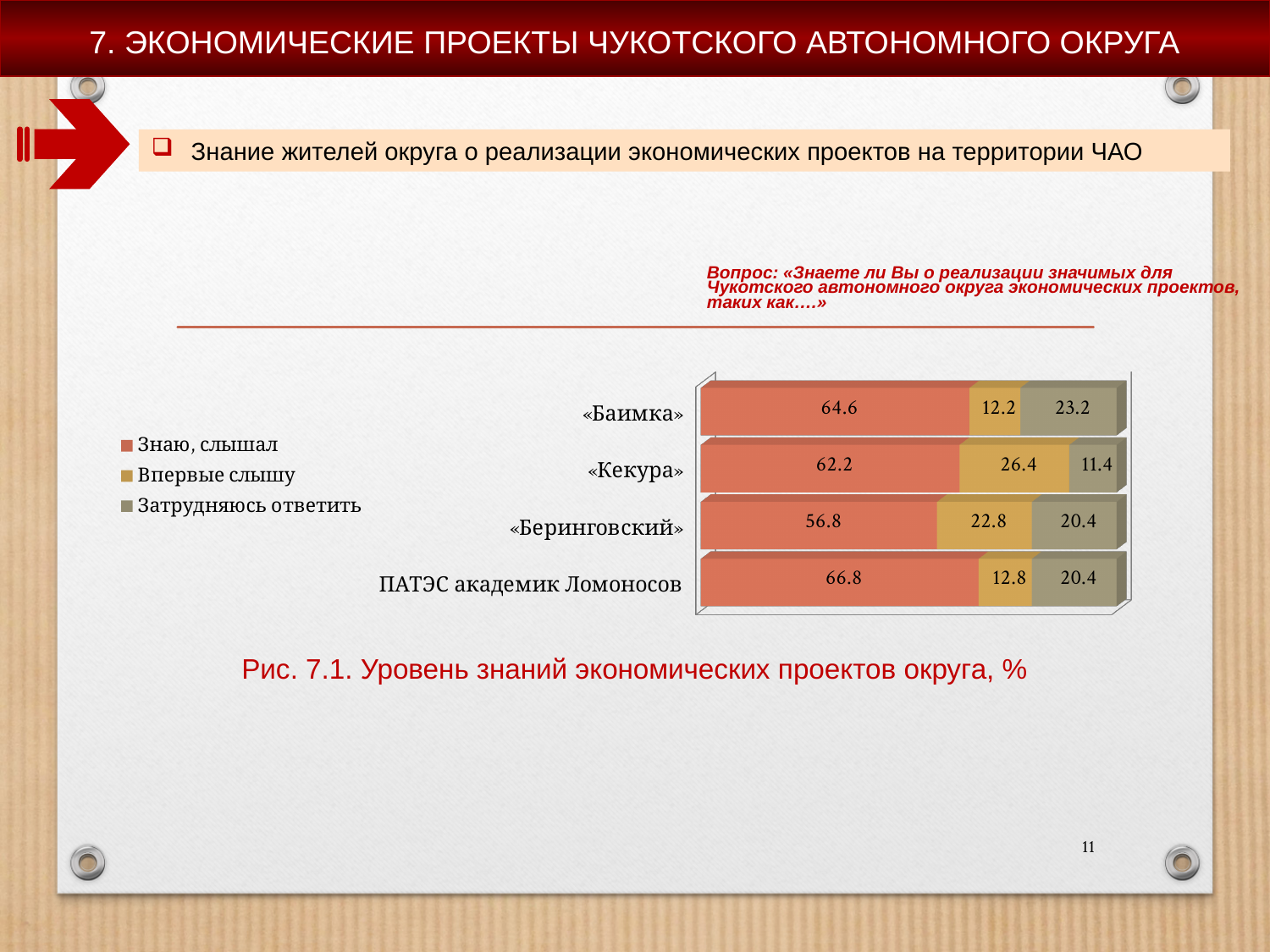

7. ЭКОНОМИЧЕСКИЕ ПРОЕКТЫ ЧУКОТСКОГО АВТОНОМНОГО ОКРУГА

Знание жителей округа о реализации экономических проектов на территории ЧАО
Вопрос: «Знаете ли Вы о реализации значимых для Чукотского автономного округа экономических проектов, таких как….»

[unsupported chart]

Рис. 7.1. Уровень знаний экономических проектов округа, %
11